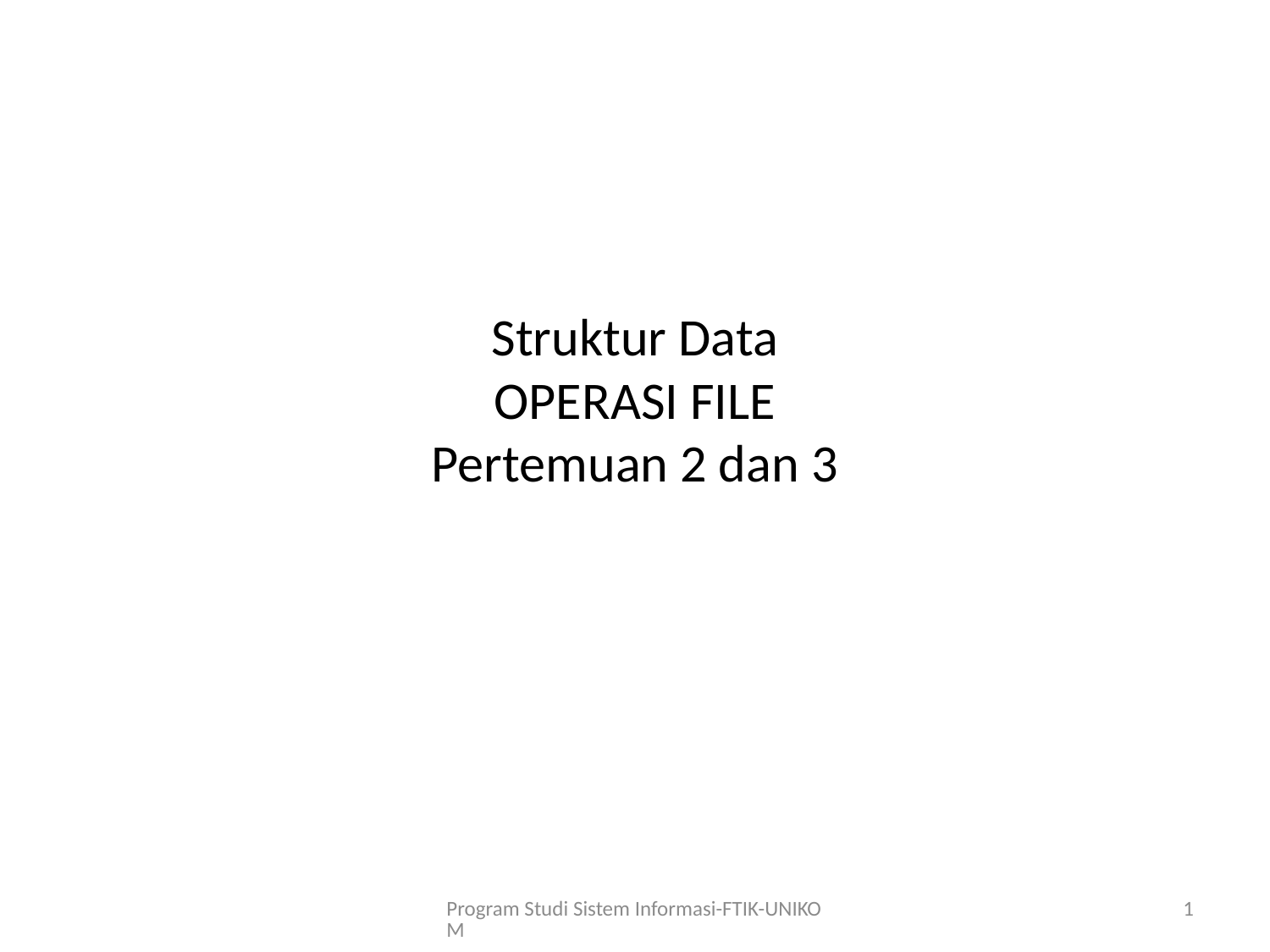

# Struktur Data OPERASI FILE Pertemuan 2 dan 3
Program Studi Sistem Informasi-FTIK-UNIKOM
1